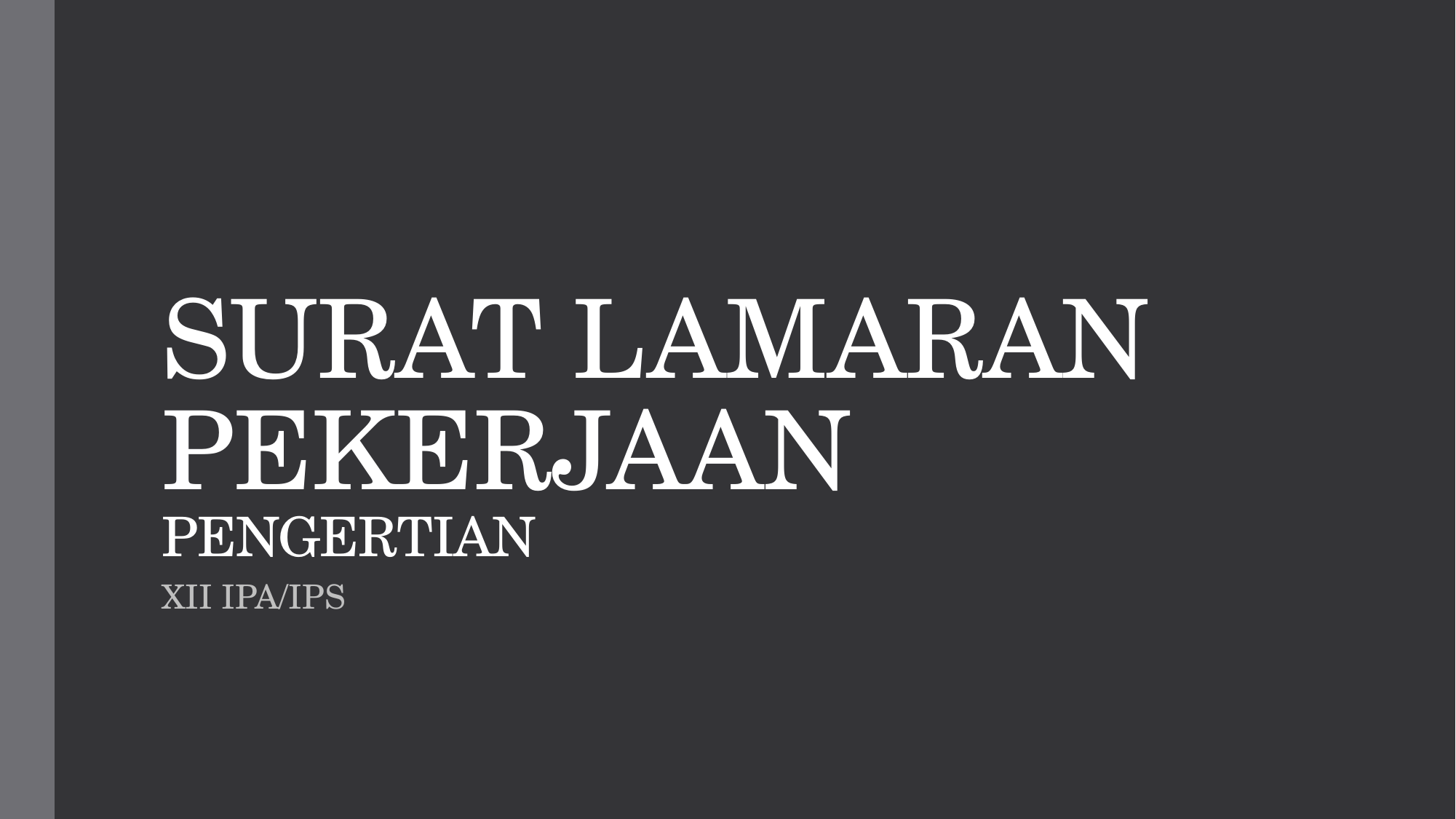

# SURAT LAMARAN PEKERJAAN PENGERTIAN
XII IPA/IPS